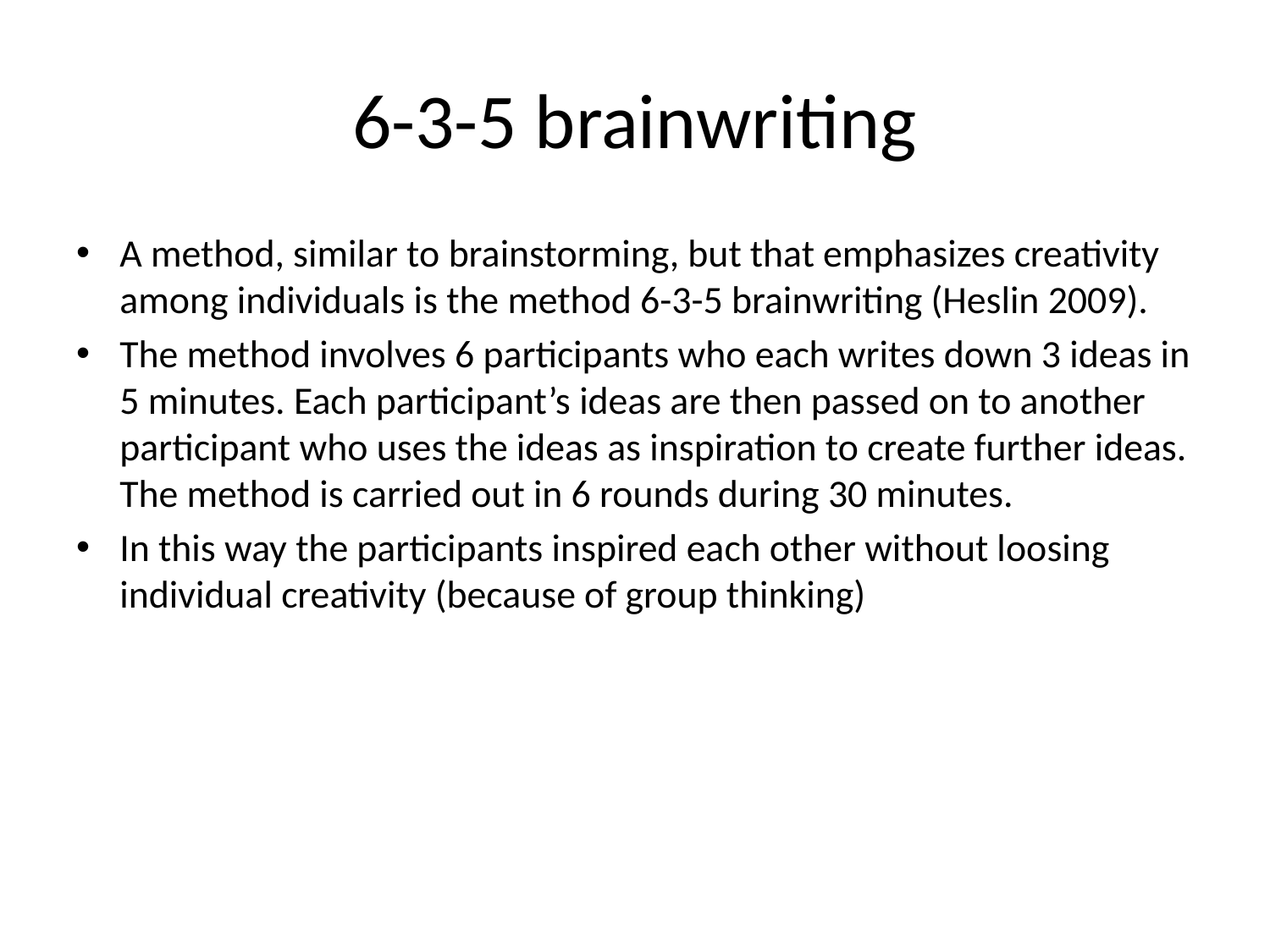

# 6-3-5 brainwriting
A method, similar to brainstorming, but that emphasizes creativity among individuals is the method 6-3-5 brainwriting (Heslin 2009).
The method involves 6 participants who each writes down 3 ideas in 5 minutes. Each participant’s ideas are then passed on to another participant who uses the ideas as inspiration to create further ideas. The method is carried out in 6 rounds during 30 minutes.
In this way the participants inspired each other without loosing individual creativity (because of group thinking)